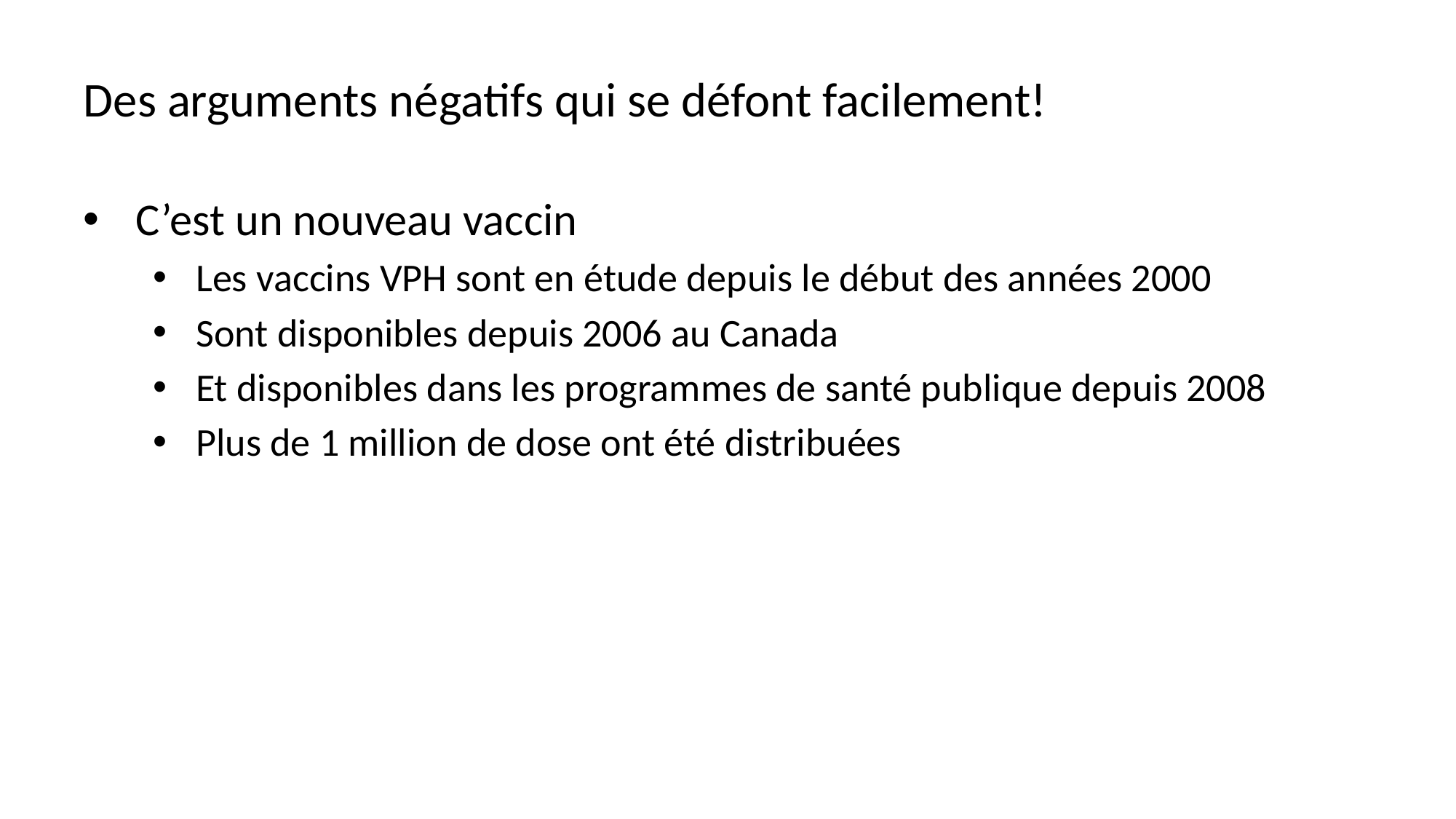

# Des arguments négatifs qui se défont facilement!
C’est un nouveau vaccin
Les vaccins VPH sont en étude depuis le début des années 2000
Sont disponibles depuis 2006 au Canada
Et disponibles dans les programmes de santé publique depuis 2008
Plus de 1 million de dose ont été distribuées